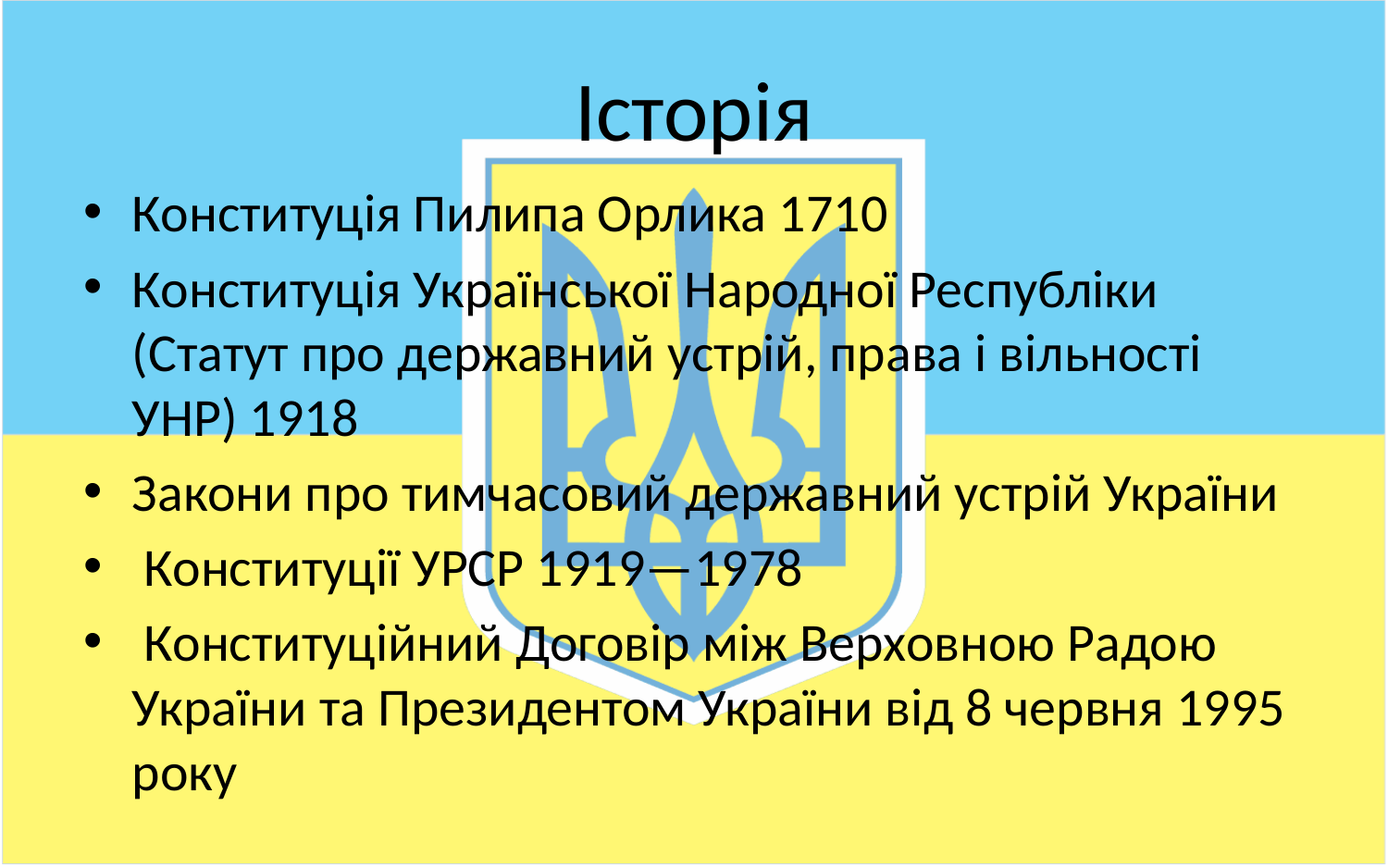

# Icторiя
Конституція Пилипа Орлика 1710
Конституція Української Народної Республіки (Статут про державний устрій, права і вільності УНР) 1918
Закони про тимчасовий державний устрій України
 Конституції УРСР 1919—1978
 Конституційний Договір між Верховною Радою України та Президентом України від 8 червня 1995 року